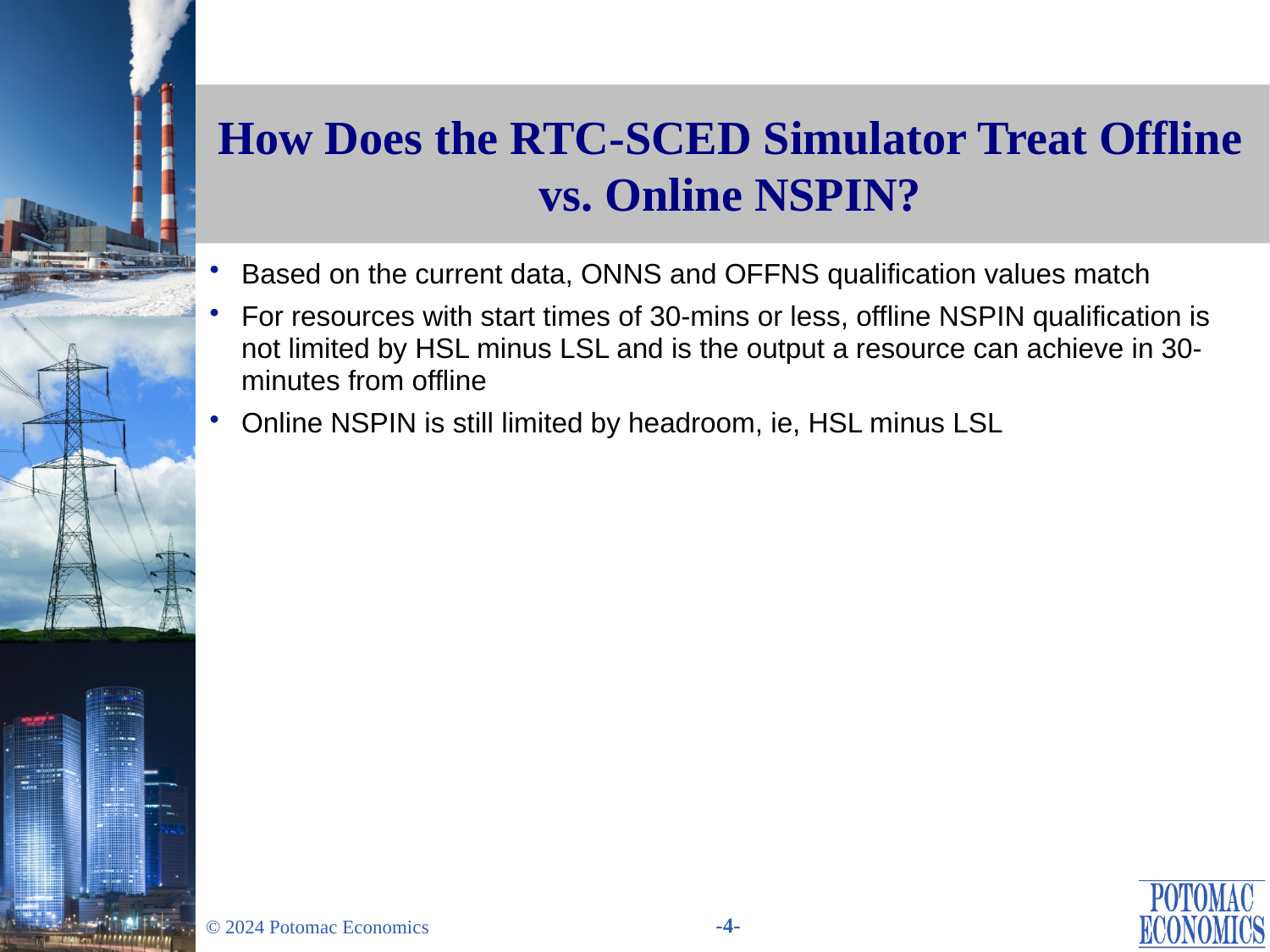

How Does the RTC-SCED Simulator Treat Offline vs. Online NSPIN?
Based on the current data, ONNS and OFFNS qualification values match
For resources with start times of 30-mins or less, offline NSPIN qualification is not limited by HSL minus LSL and is the output a resource can achieve in 30-minutes from offline
Online NSPIN is still limited by headroom, ie, HSL minus LSL